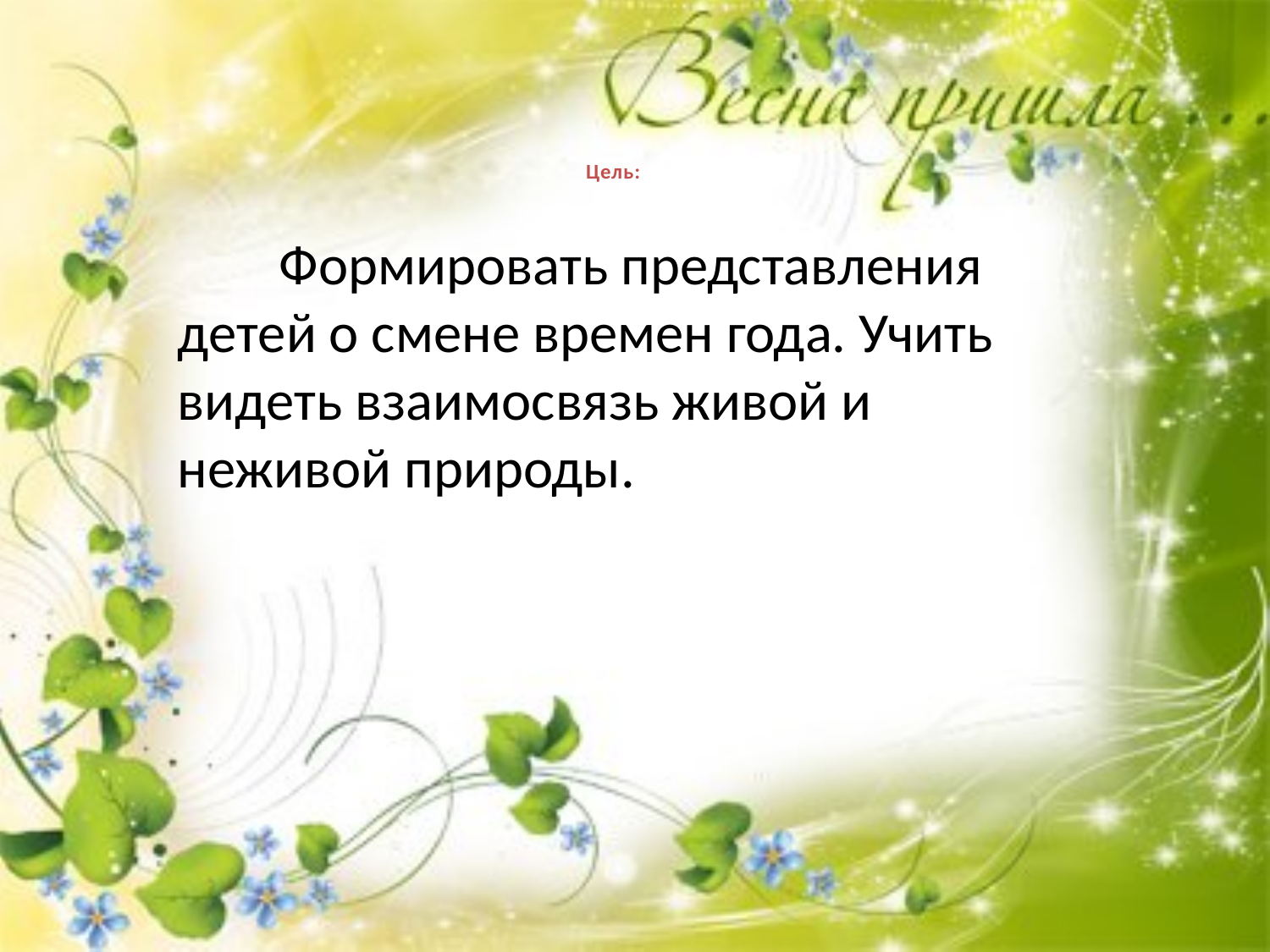

# Цель:
        Формировать представления детей о смене времен года. Учить видеть взаимосвязь живой и неживой природы.